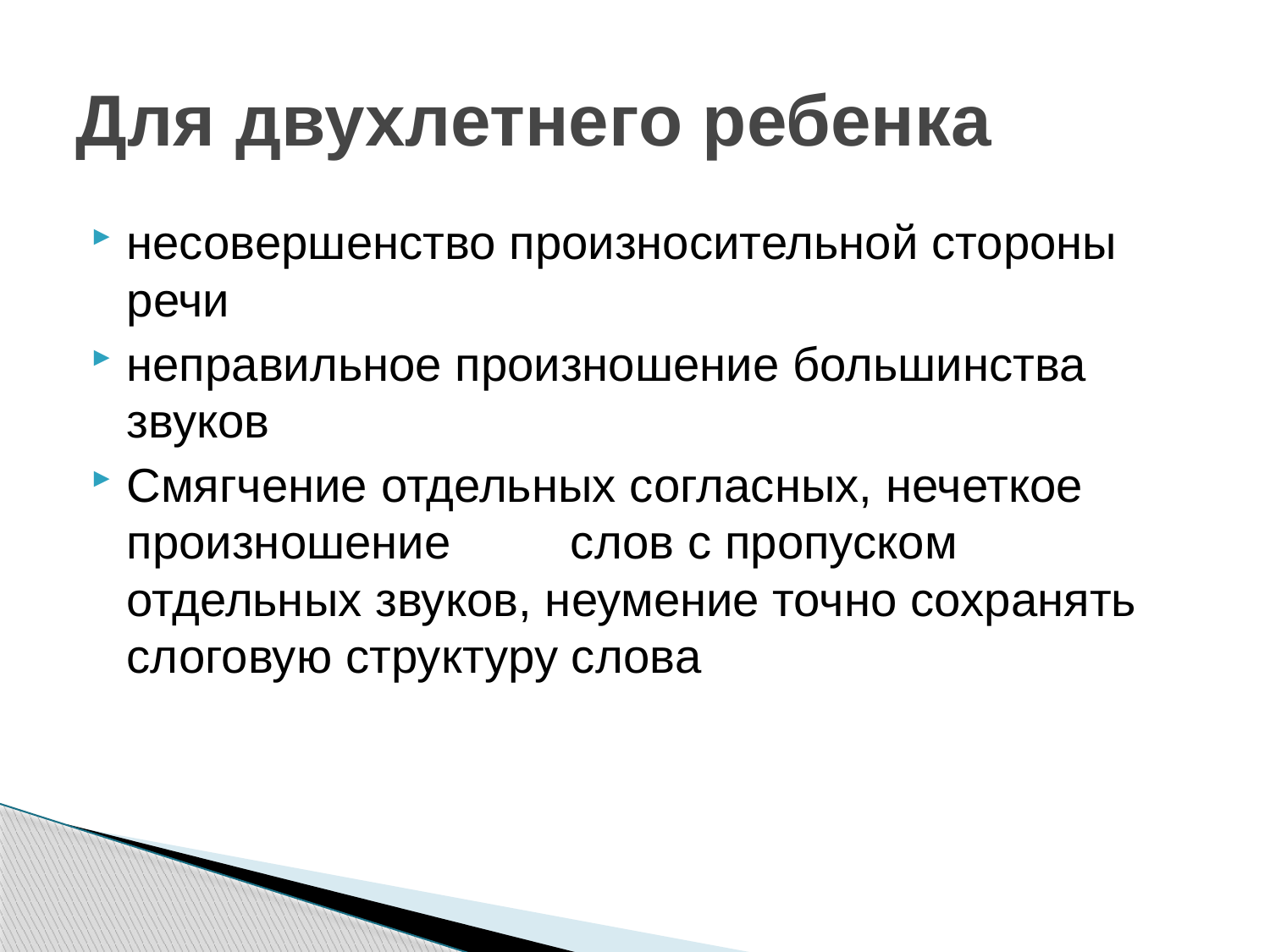

# Для двухлетнего ребенка
несовершенство произносительной стороны речи
неправильное произношение большинства звуков
Смягчение отдельных согласных, нечеткое произношение         слов с пропуском отдельных звуков, неумение точно сохранять слоговую структуру слова